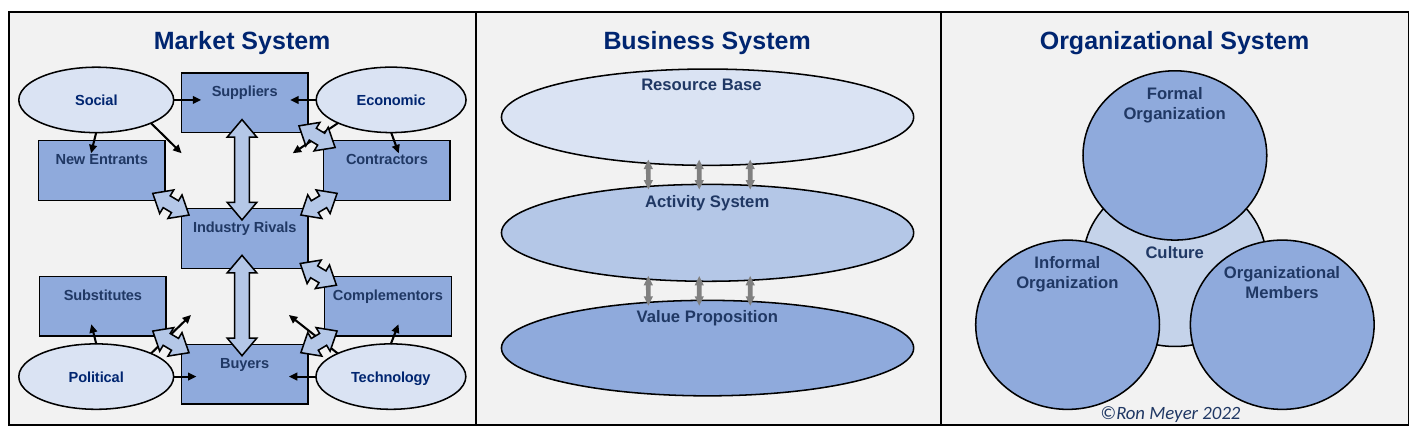

Market System
Business System
Organizational System
Resource Base
Economic
Social

Formal
Organization

Suppliers

New Entrants

Contractors

Culture

Activity System

Industry Rivals

Informal
Organization

Organizational
Members

Substitutes

Complementors

Value Proposition

Political
Technology
Buyers

©Ron Meyer 2022